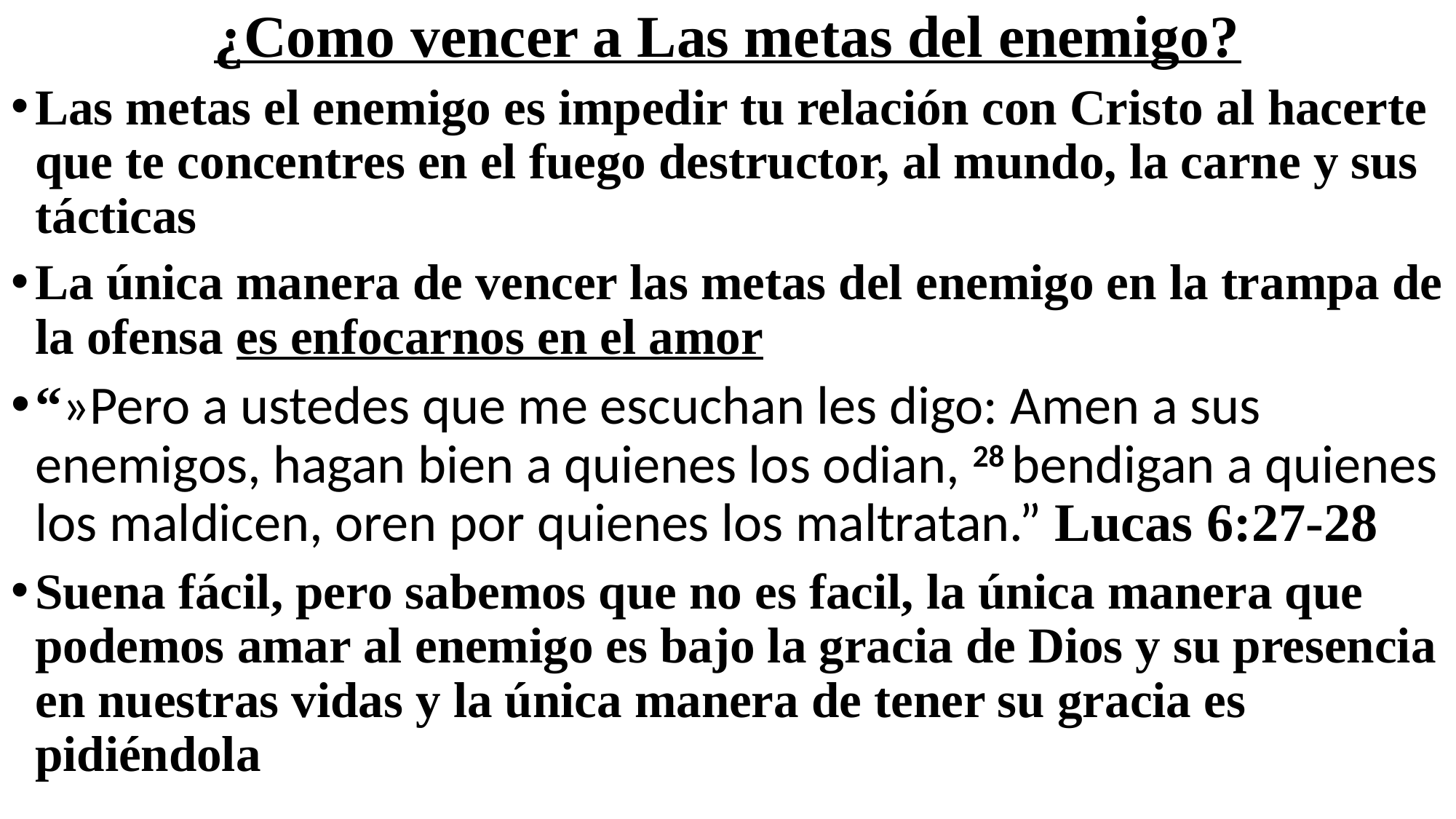

# ¿Como vencer a Las metas del enemigo?
Las metas el enemigo es impedir tu relación con Cristo al hacerte que te concentres en el fuego destructor, al mundo, la carne y sus tácticas
La única manera de vencer las metas del enemigo en la trampa de la ofensa es enfocarnos en el amor
“»Pero a ustedes que me escuchan les digo: Amen a sus enemigos, hagan bien a quienes los odian, 28 bendigan a quienes los maldicen, oren por quienes los maltratan.” Lucas 6:27-28
Suena fácil, pero sabemos que no es facil, la única manera que podemos amar al enemigo es bajo la gracia de Dios y su presencia en nuestras vidas y la única manera de tener su gracia es pidiéndola